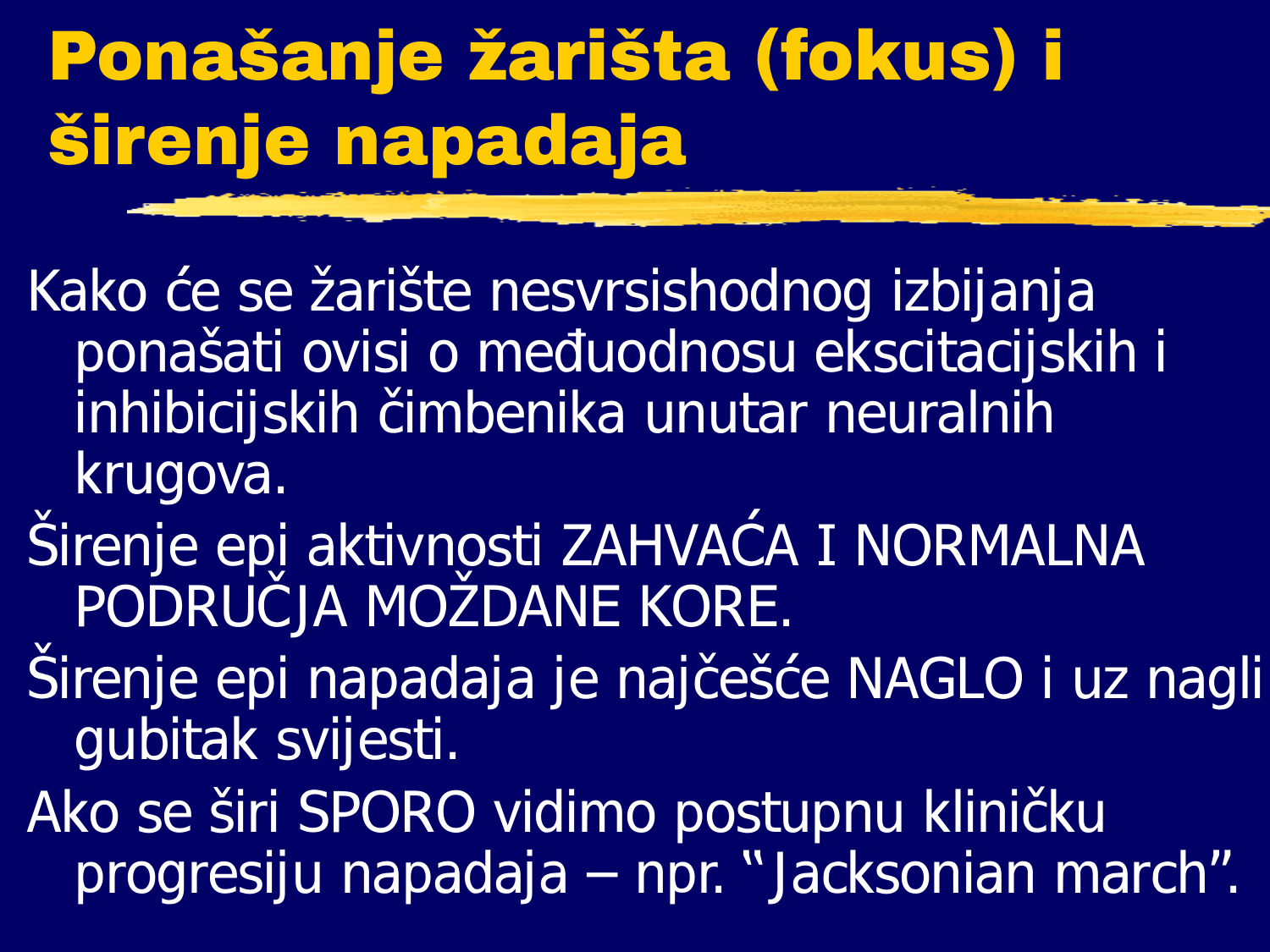

# Ponašanje žarišta (fokus) i širenje napadaja
Kako će se žarište nesvrsishodnog izbijanja ponašati ovisi o međuodnosu ekscitacijskih i inhibicijskih čimbenika unutar neuralnih krugova.
Širenje epi aktivnosti ZAHVAĆA I NORMALNA PODRUČJA MOŽDANE KORE.
Širenje epi napadaja je najčešće NAGLO i uz nagli gubitak svijesti.
Ako se širi SPORO vidimo postupnu kliničku progresiju napadaja – npr. “Jacksonian march”.